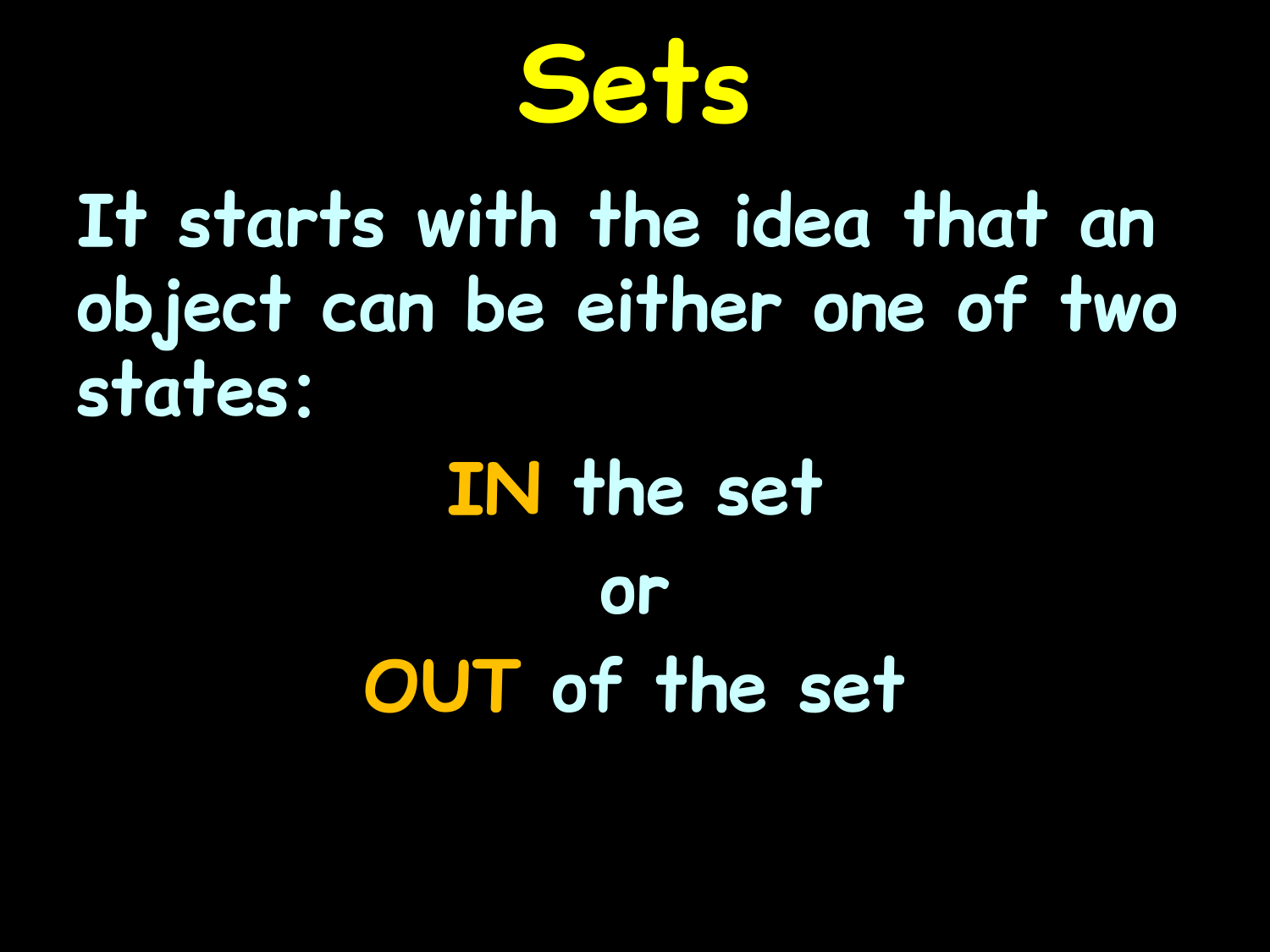

# Sets
It starts with the idea that an object can be either one of two states:
IN the set
or
OUT of the set